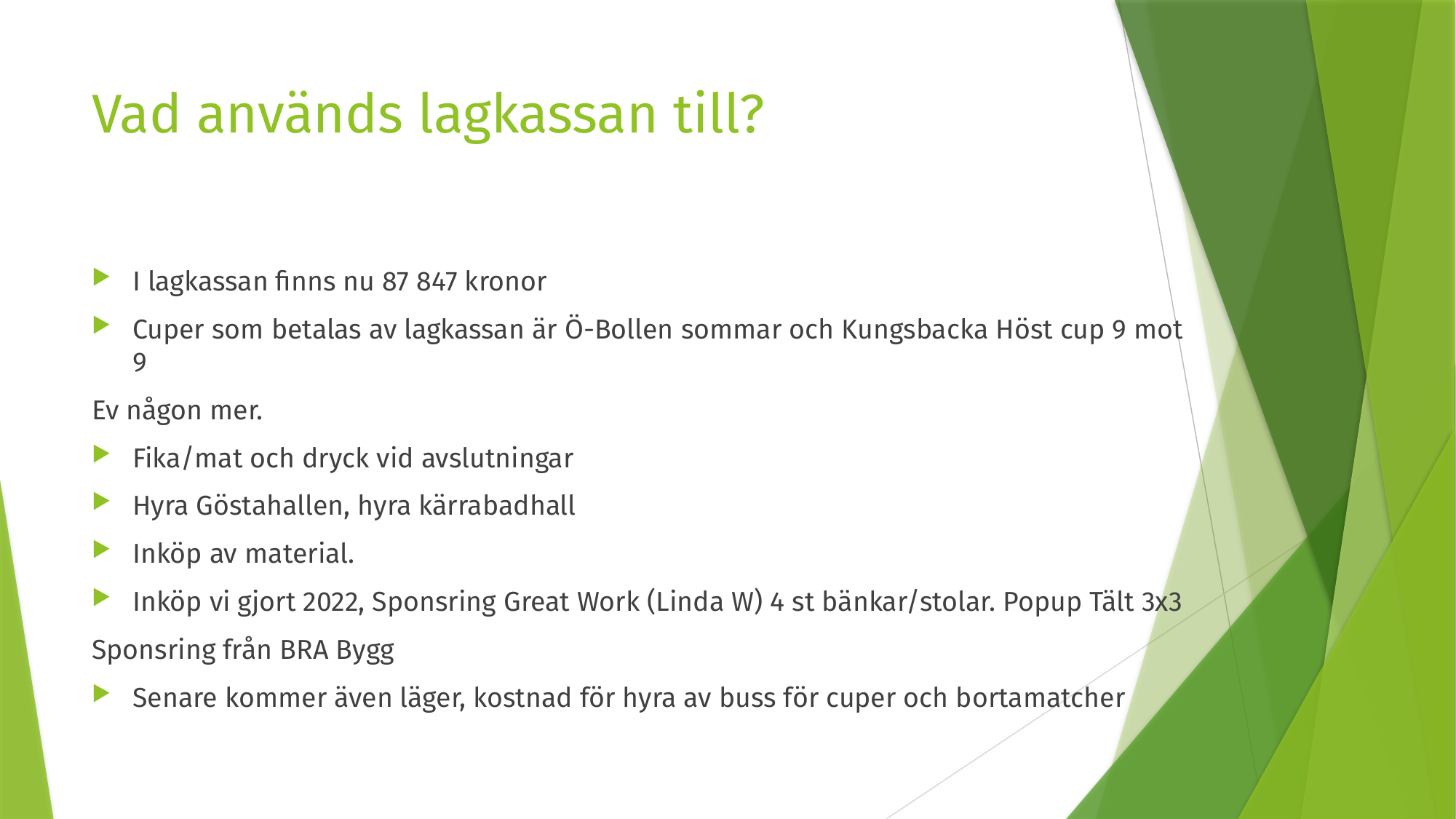

# Vad används lagkassan till?
I lagkassan finns nu 87 847 kronor
Cuper som betalas av lagkassan är Ö-Bollen sommar och Kungsbacka Höst cup 9 mot 9
Ev någon mer.
Fika/mat och dryck vid avslutningar
Hyra Göstahallen, hyra kärrabadhall
Inköp av material.
Inköp vi gjort 2022, Sponsring Great Work (Linda W) 4 st bänkar/stolar. Popup Tält 3x3
Sponsring från BRA Bygg
Senare kommer även läger, kostnad för hyra av buss för cuper och bortamatcher